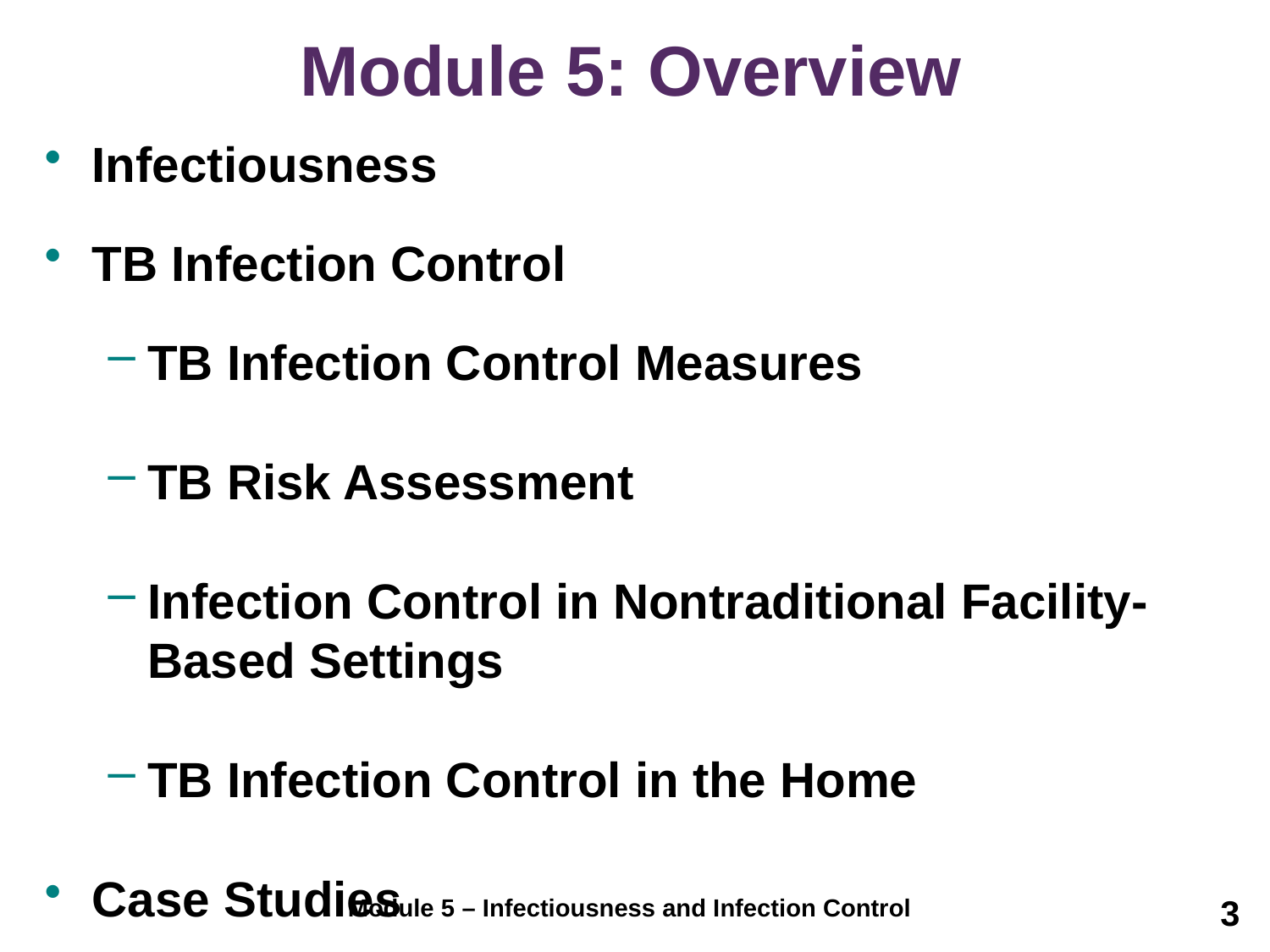

# Module 5: Overview
Infectiousness

TB Infection Control

TB Infection Control Measures

TB Risk Assessment

Infection Control in Nontraditional Facility-Based Settings

TB Infection Control in the Home

Case Studies

3
Module 5 – Infectiousness and Infection Control